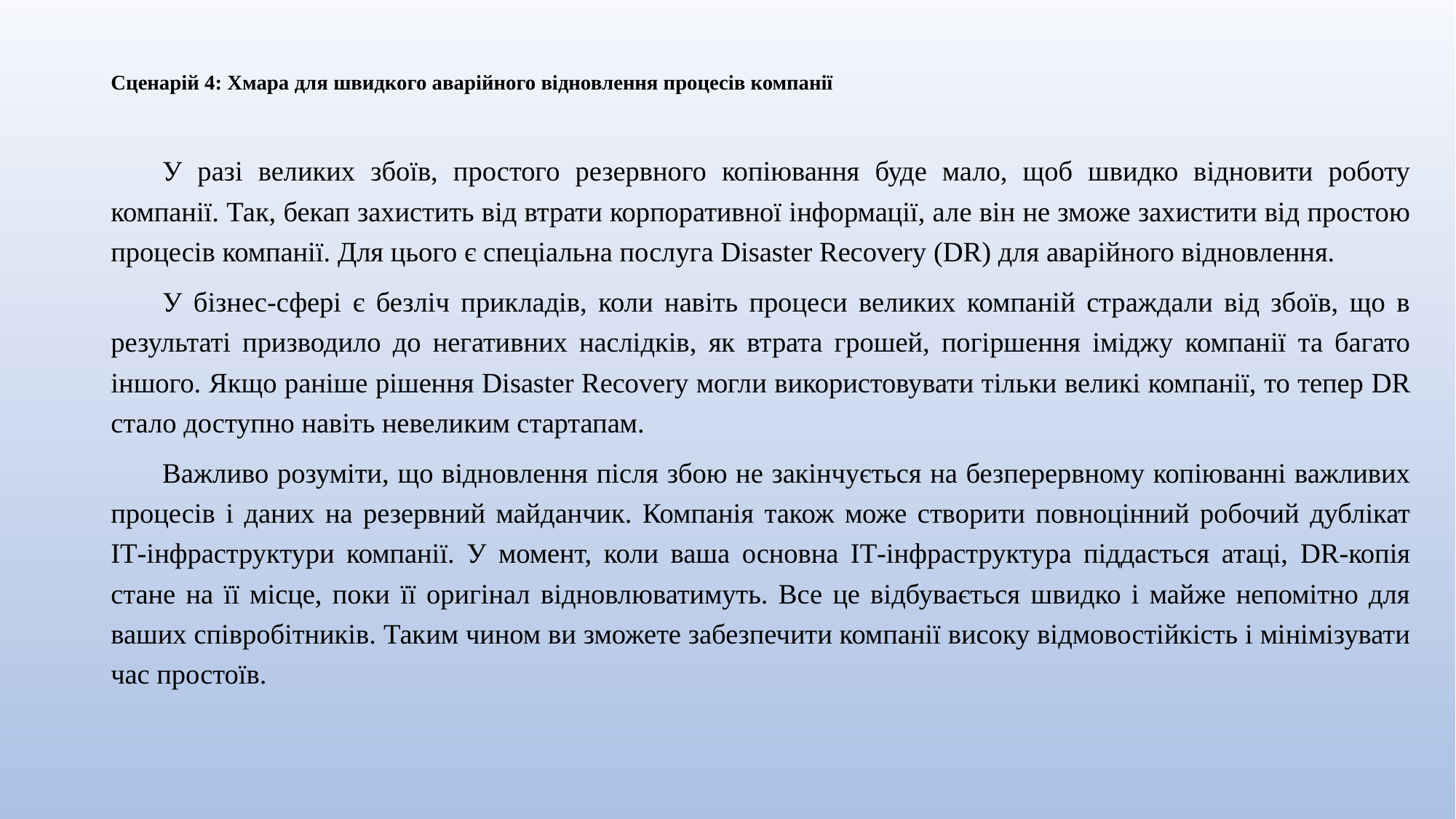

# Сценарій 4: Хмара для швидкого аварійного відновлення процесів компанії
У разі великих збоїв, простого резервного копіювання буде мало, щоб швидко відновити роботу компанії. Так, бекап захистить від втрати корпоративної інформації, але він не зможе захистити від простою процесів компанії. Для цього є спеціальна послуга Disaster Recovery (DR) для аварійного відновлення.
У бізнес-сфері є безліч прикладів, коли навіть процеси великих компаній страждали від збоїв, що в результаті призводило до негативних наслідків, як втрата грошей, погіршення іміджу компанії та багато іншого. Якщо раніше рішення Disaster Recovery могли використовувати тільки великі компанії, то тепер DR стало доступно навіть невеликим стартапам.
Важливо розуміти, що відновлення після збою не закінчується на безперервному копіюванні важливих процесів і даних на резервний майданчик. Компанія також може створити повноцінний робочий дублікат ІТ-інфраструктури компанії. У момент, коли ваша основна ІТ-інфраструктура піддасться атаці, DR-копія стане на її місце, поки її оригінал відновлюватимуть. Все це відбувається швидко і майже непомітно для ваших співробітників. Таким чином ви зможете забезпечити компанії високу відмовостійкість і мінімізувати час простоїв.